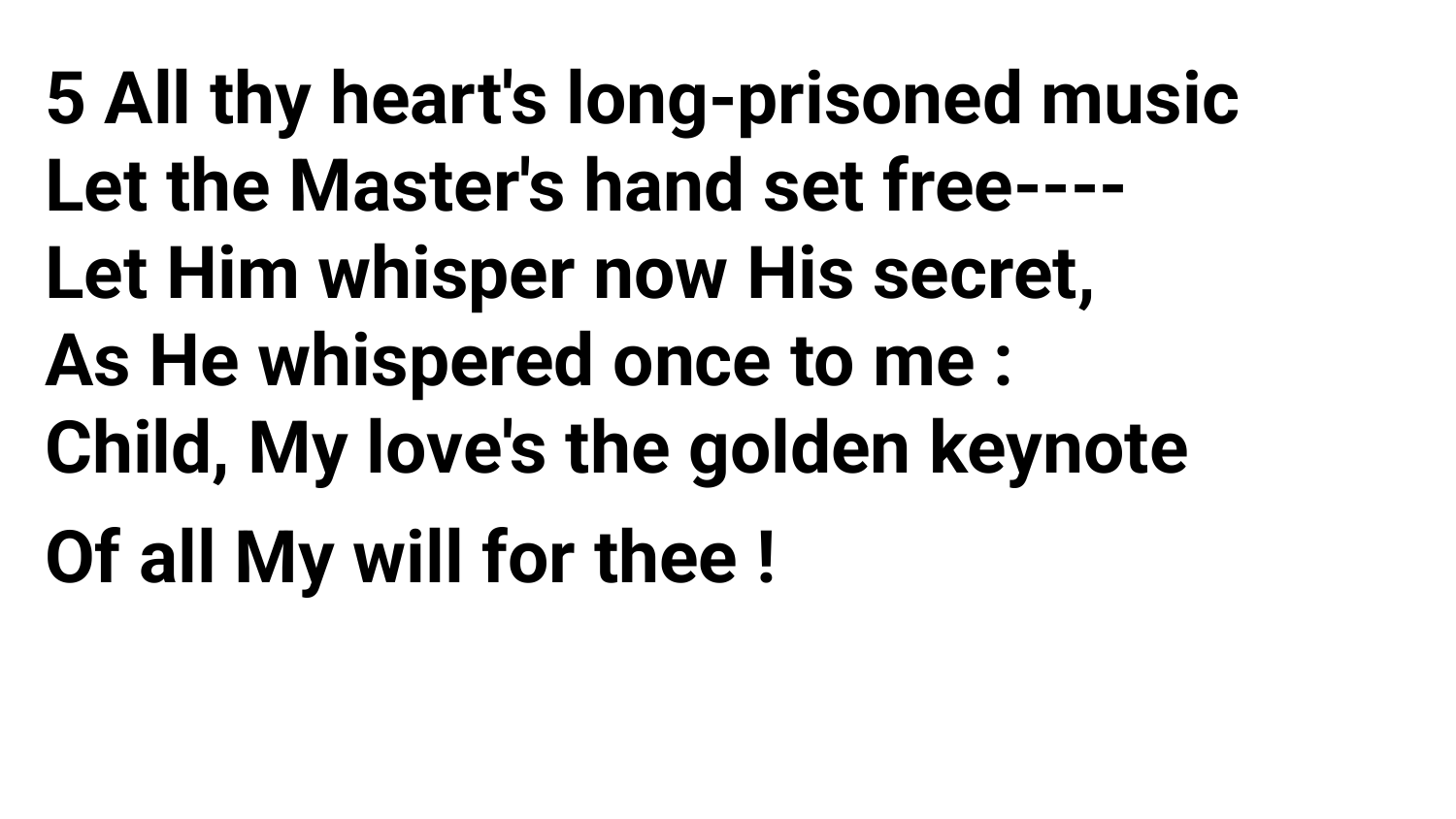

5 All thy heart's long-prisoned music
Let the Master's hand set free----
Let Him whisper now His secret,
As He whispered once to me :
Child, My love's the golden keynote
Of all My will for thee !